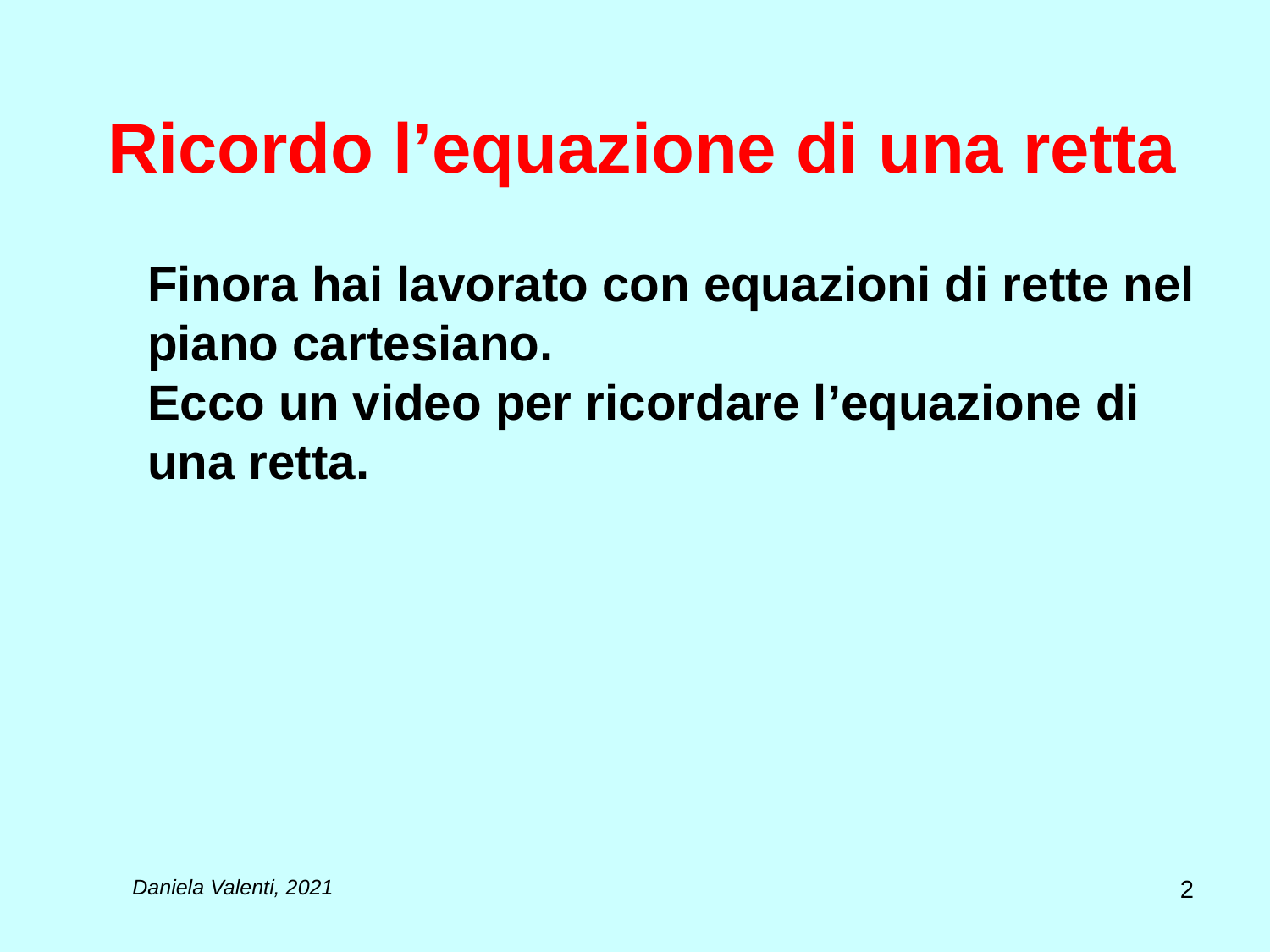

# Ricordo l’equazione di una retta
Finora hai lavorato con equazioni di rette nel piano cartesiano.
Ecco un video per ricordare l’equazione di una retta.
2
Daniela Valenti, 2021